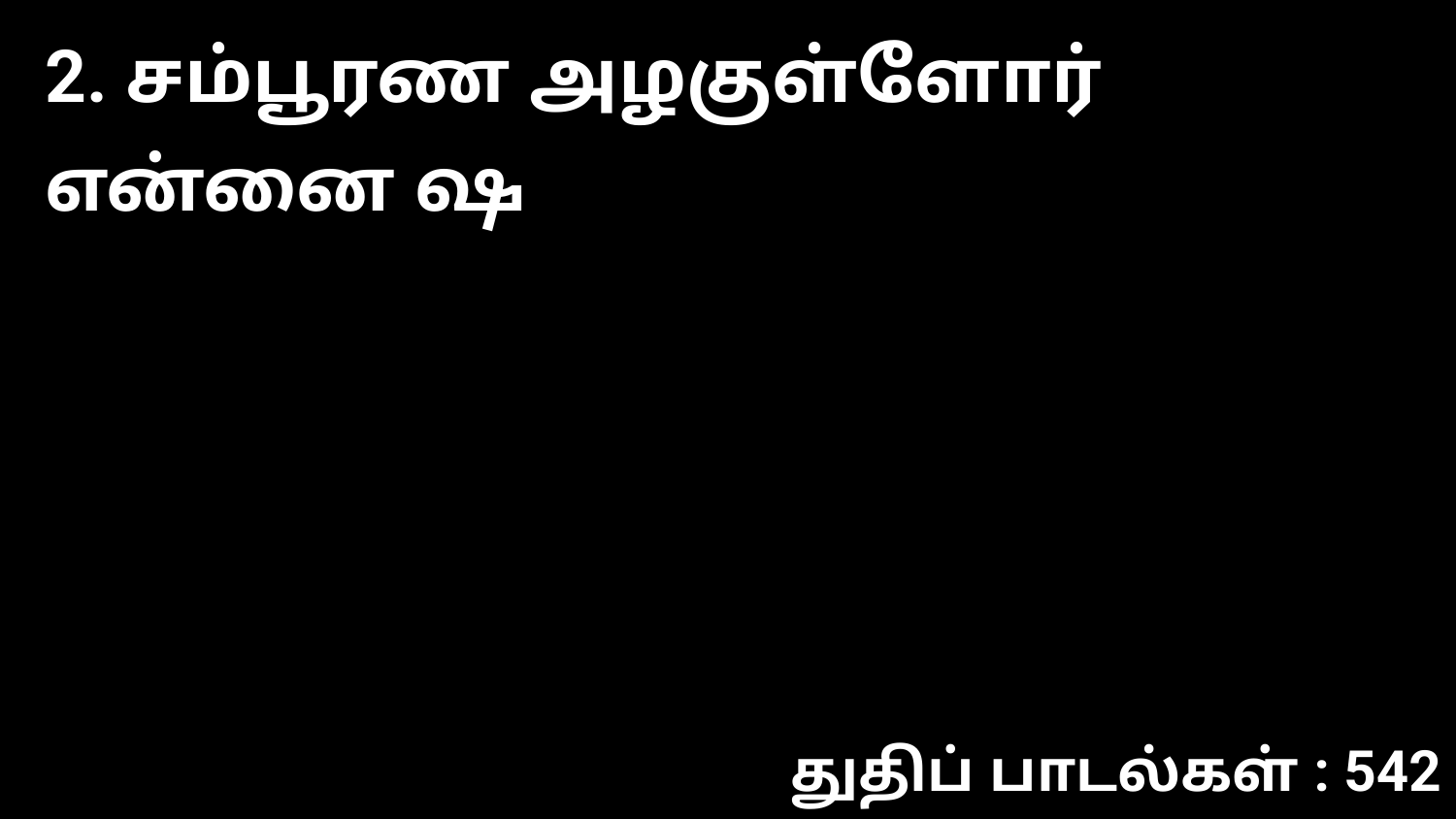

2. சம்பூரண அழகுள்ளோர் என்னை ஷ
துதிப் பாடல்கள் : 542